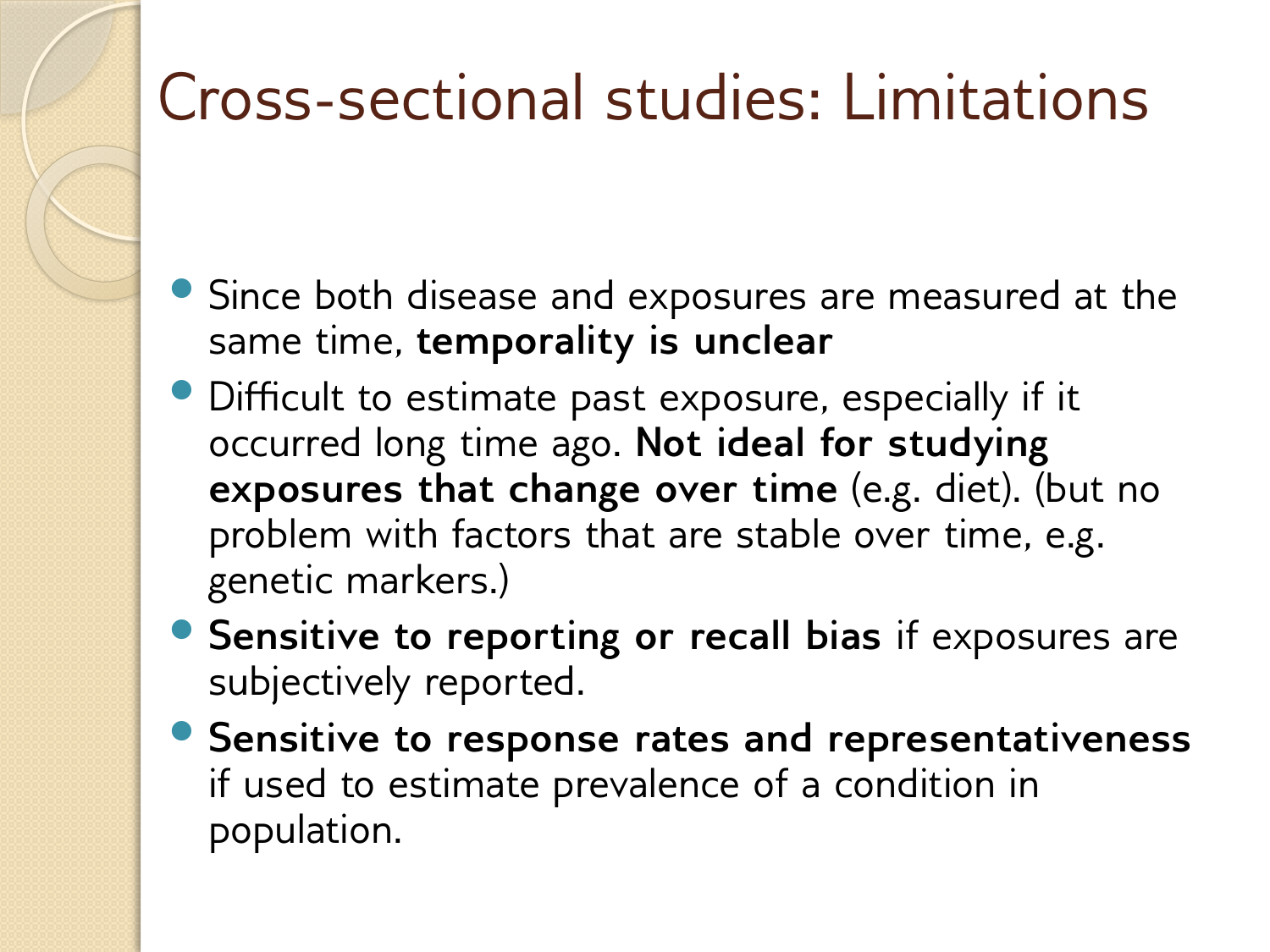

# Cross-sectional studies: Limitations
Since both disease and exposures are measured at the same time, temporality is unclear
Difficult to estimate past exposure, especially if it occurred long time ago. Not ideal for studying exposures that change over time (e.g. diet). (but no problem with factors that are stable over time, e.g. genetic markers.)
Sensitive to reporting or recall bias if exposures are subjectively reported.
Sensitive to response rates and representativeness if used to estimate prevalence of a condition in population.